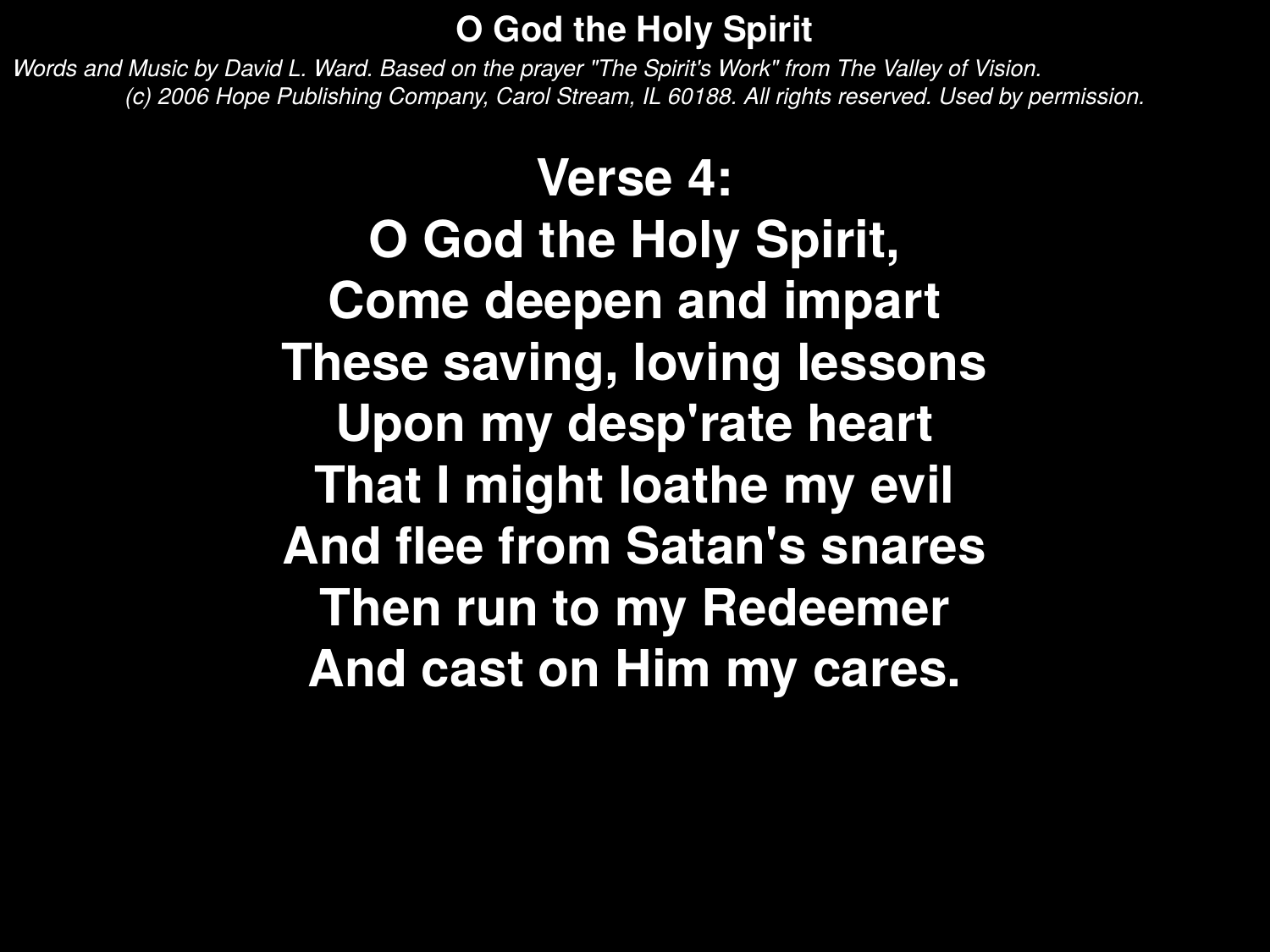

O God the Holy Spirit
Words and Music by David L. Ward. Based on the prayer "The Spirit's Work" from The Valley of Vision.
(c) 2006 Hope Publishing Company, Carol Stream, IL 60188. All rights reserved. Used by permission.
Verse 4:
O God the Holy Spirit,
Come deepen and impart
These saving, loving lessons
Upon my desp'rate heart
That I might loathe my evil
And flee from Satan's snares
Then run to my Redeemer
And cast on Him my cares.